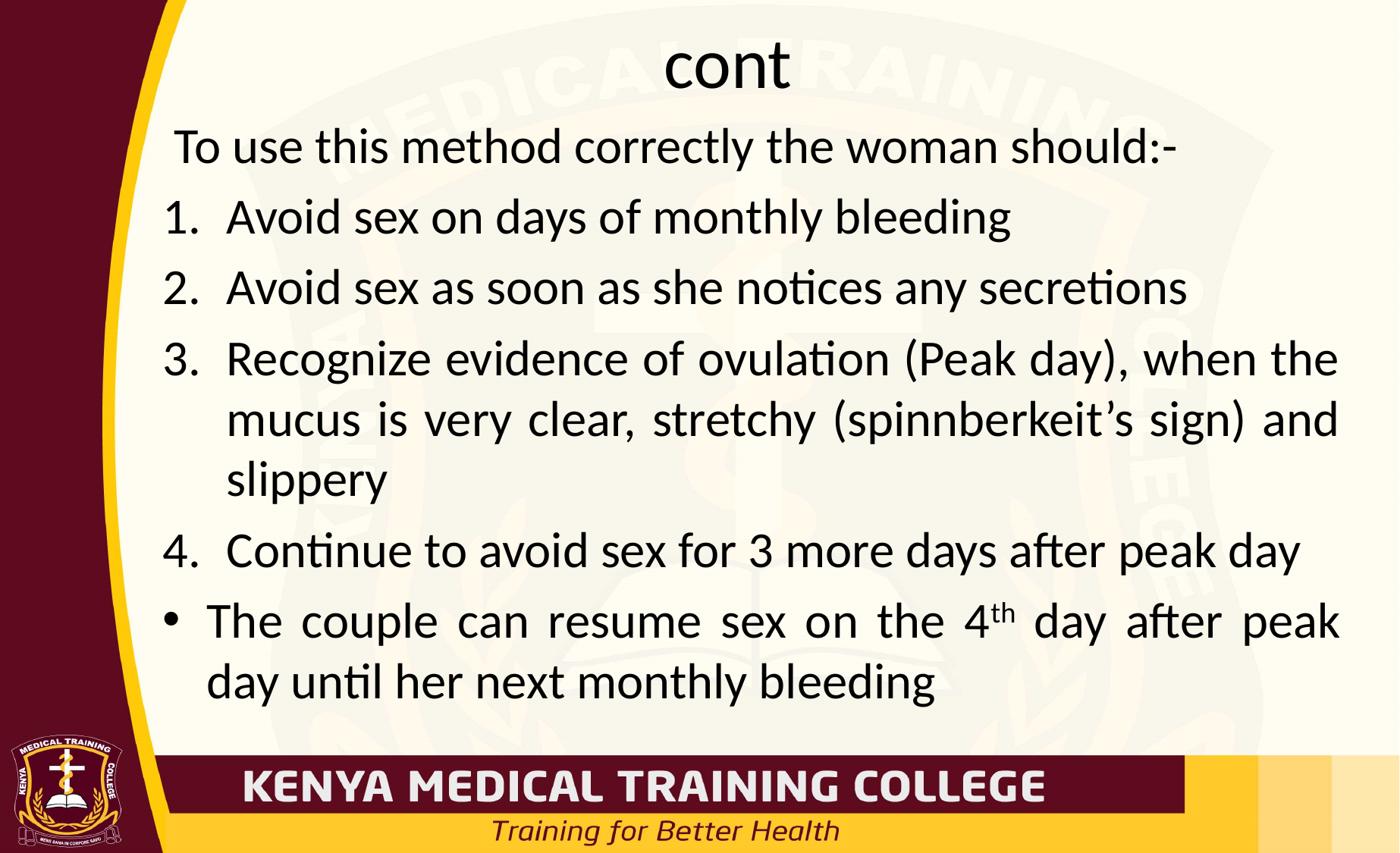

# cont
 To use this method correctly the woman should:-
Avoid sex on days of monthly bleeding
Avoid sex as soon as she notices any secretions
Recognize evidence of ovulation (Peak day), when the mucus is very clear, stretchy (spinnberkeit’s sign) and slippery
Continue to avoid sex for 3 more days after peak day
The couple can resume sex on the 4th day after peak day until her next monthly bleeding